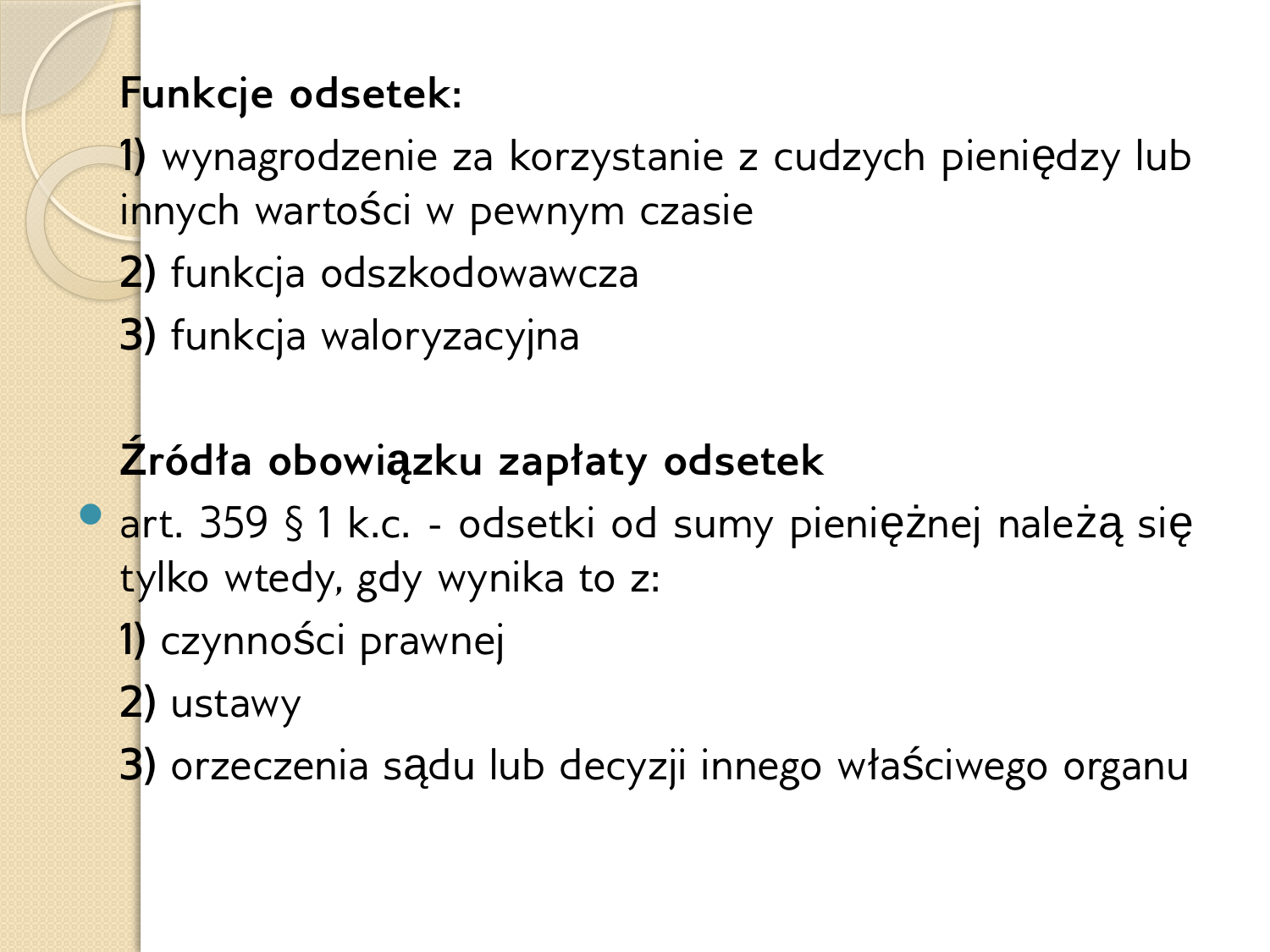

Funkcje odsetek:
	1) wynagrodzenie za korzystanie z cudzych pieniędzy lub innych wartości w pewnym czasie
	2) funkcja odszkodowawcza
	3) funkcja waloryzacyjna

	Źródła obowiązku zapłaty odsetek
art. 359 § 1 k.c. - odsetki od sumy pieniężnej należą się tylko wtedy, gdy wynika to z:
	1) czynności prawnej
	2) ustawy
	3) orzeczenia sądu lub decyzji innego właściwego organu